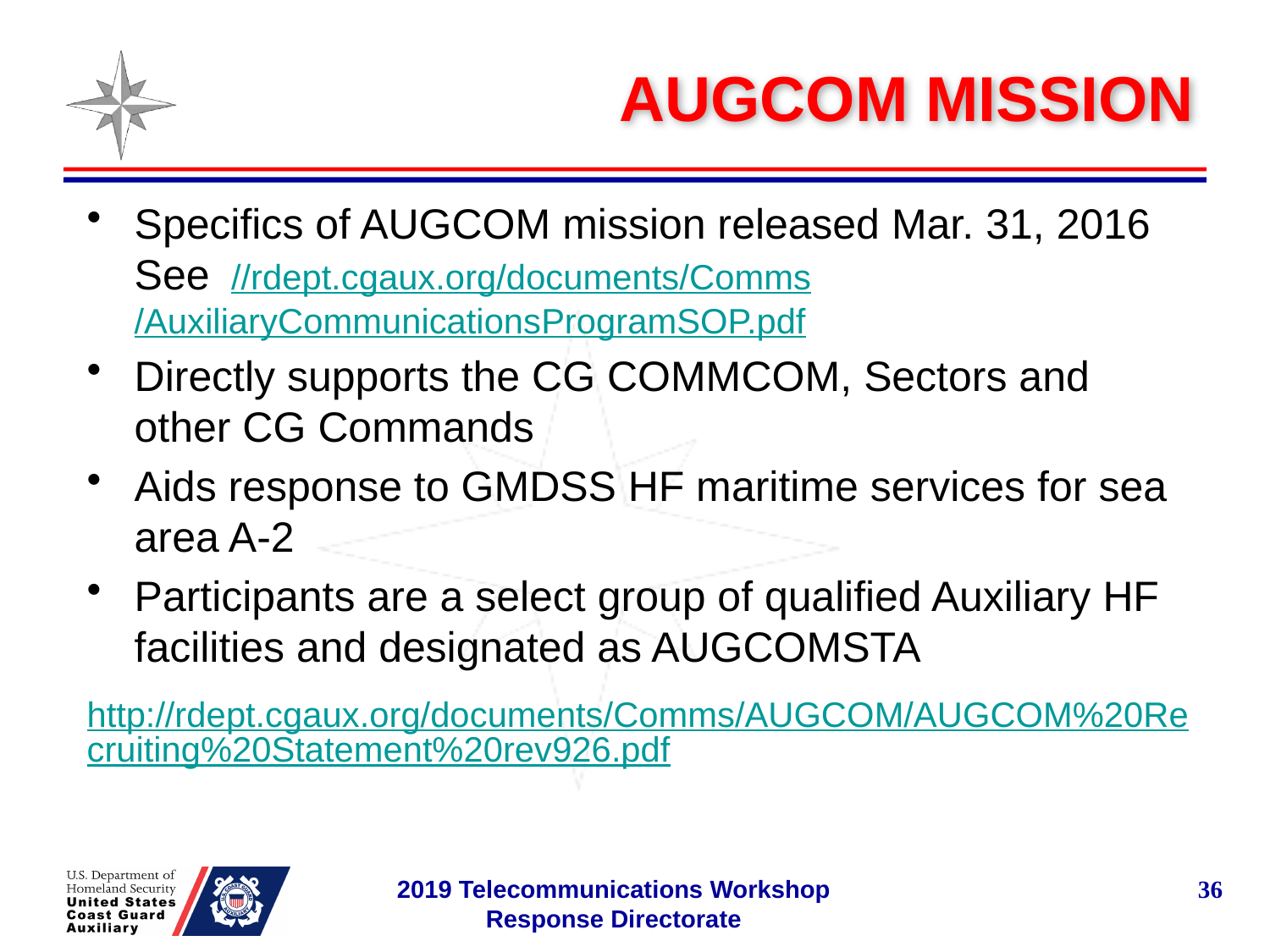

# AUGCOM MISSION
Specifics of AUGCOM mission released Mar. 31, 2016 See  //rdept.cgaux.org/documents/Comms/AuxiliaryCommunicationsProgramSOP.pdf
Directly supports the CG COMMCOM, Sectors and other CG Commands
Aids response to GMDSS HF maritime services for sea area A-2
Participants are a select group of qualified Auxiliary HF facilities and designated as AUGCOMSTA
http://rdept.cgaux.org/documents/Comms/AUGCOM/AUGCOM%20Recruiting%20Statement%20rev926.pdf
2019 Telecommunications Workshop Response Directorate
36